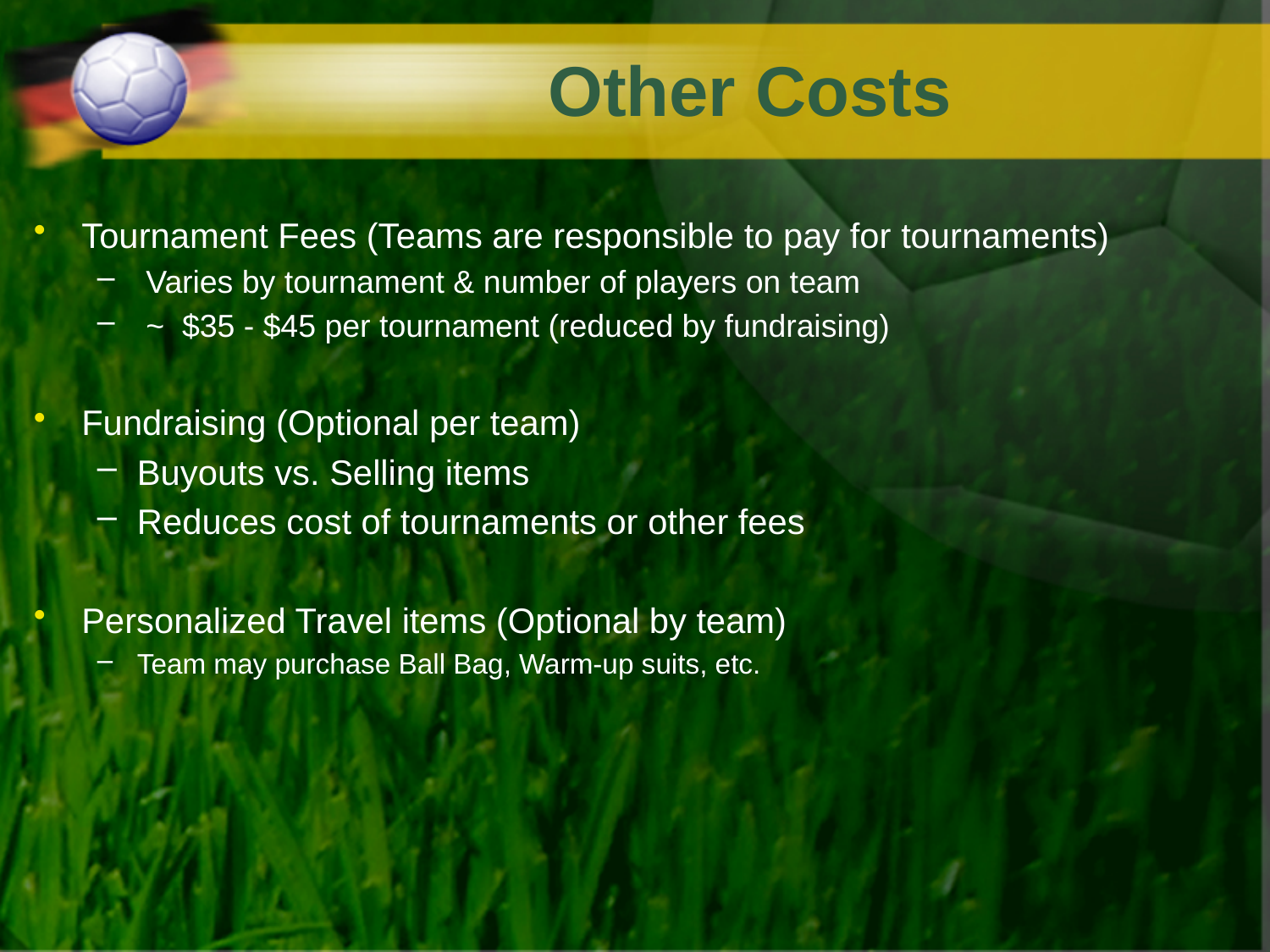

# Other Costs

Tournament Fees (Teams are responsible to pay for tournaments)
 Varies by tournament & number of players on team
 ~  $35 - $45 per tournament (reduced by fundraising)

Fundraising (Optional per team)
Buyouts vs. Selling items
Reduces cost of tournaments or other fees

Personalized Travel items (Optional by team)
Team may purchase Ball Bag, Warm-up suits, etc.